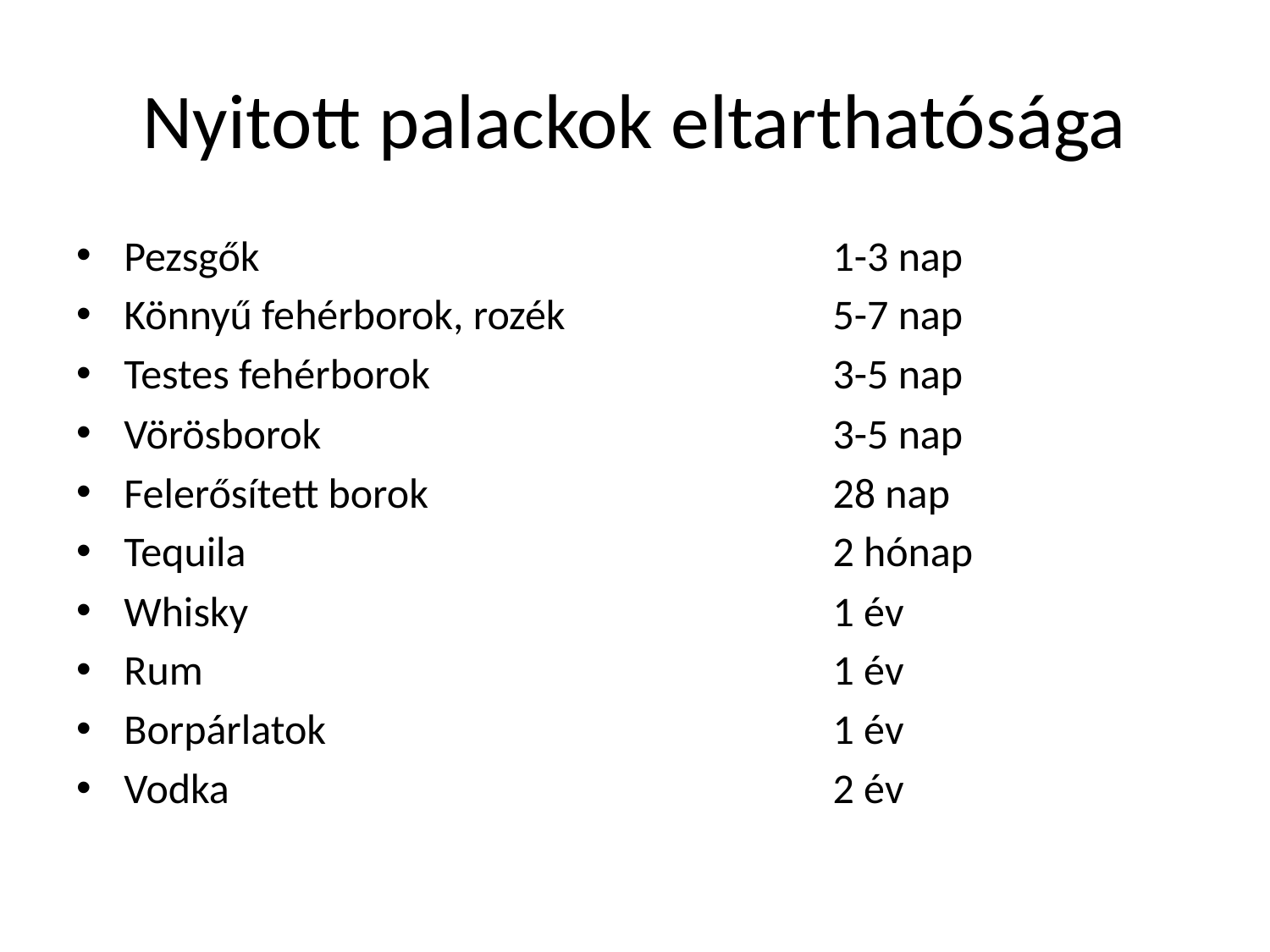

# Nyitott palackok eltarthatósága
Pezsgők
Könnyű fehérborok, rozék
Testes fehérborok
Vörösborok
Felerősített borok
Tequila
Whisky
Rum
Borpárlatok
Vodka

		1-3 nap
		5-7 nap
		3-5 nap
		3-5 nap
		28 nap
		2 hónap
		1 év
		1 év
		1 év
		2 év